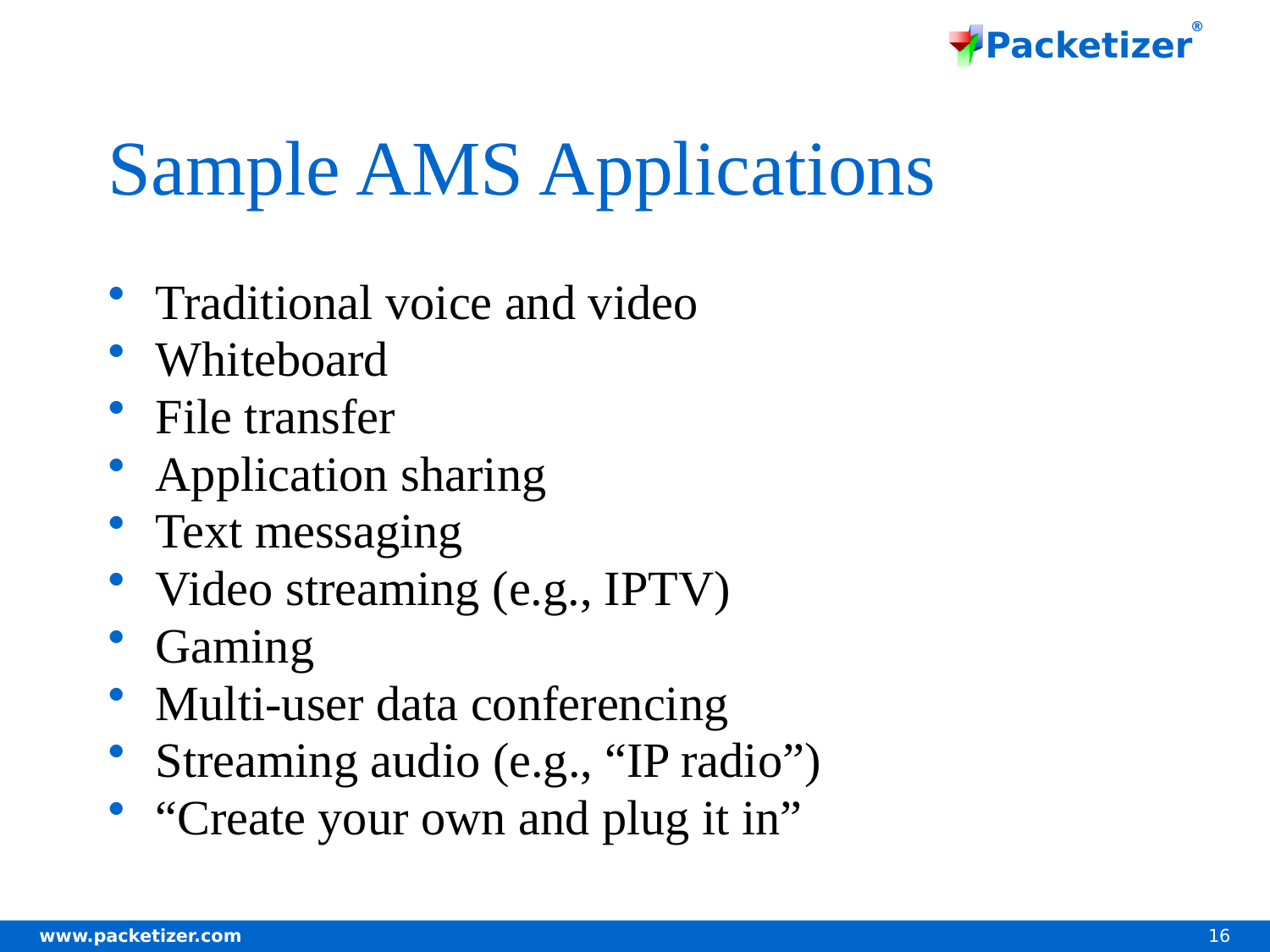

# Sample AMS Applications
Traditional voice and video
Whiteboard
File transfer
Application sharing
Text messaging
Video streaming (e.g., IPTV)
Gaming
Multi-user data conferencing
Streaming audio (e.g., “IP radio”)
“Create your own and plug it in”